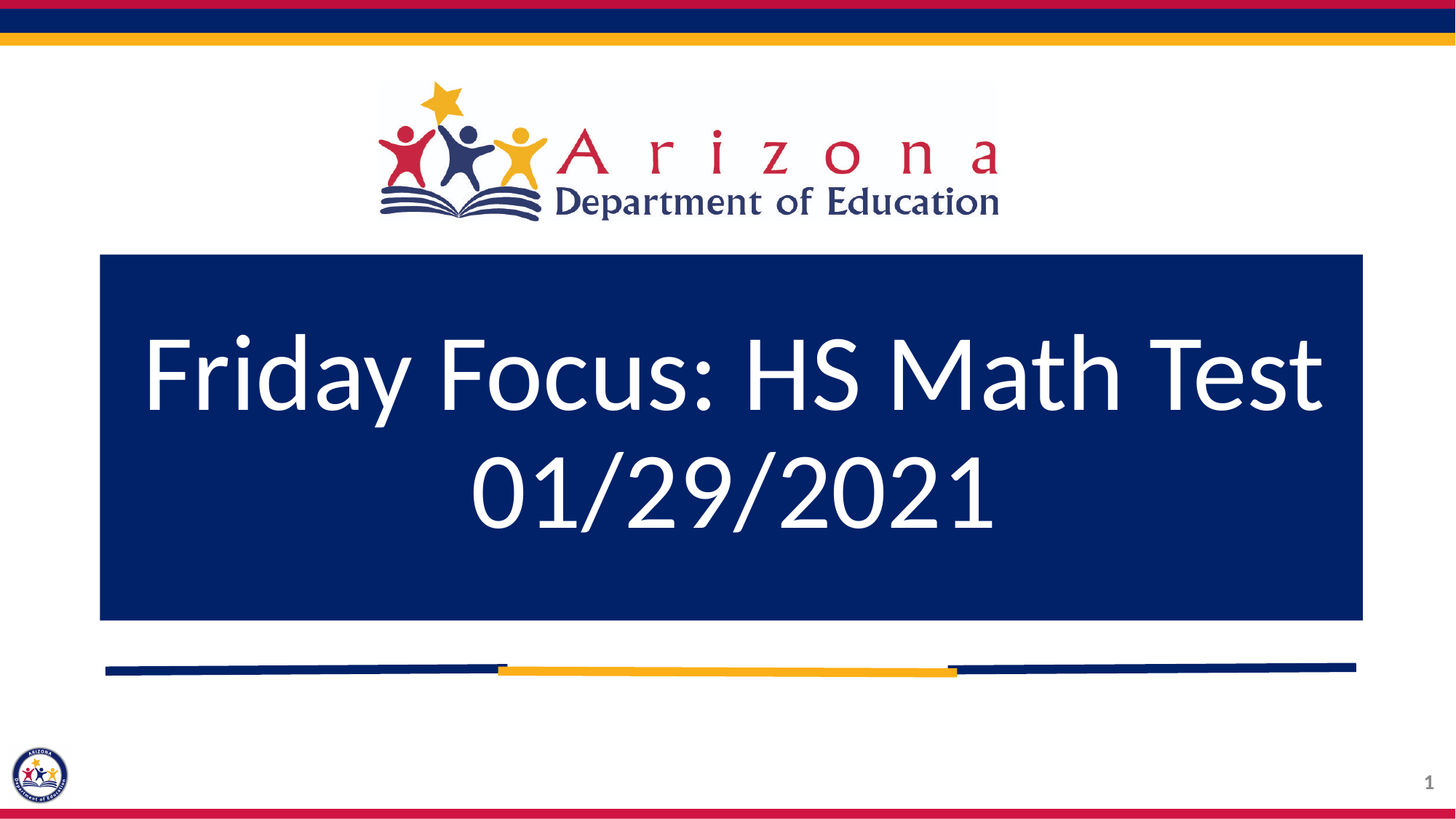

# Friday Focus: HS Math Test 01/29/2021
1